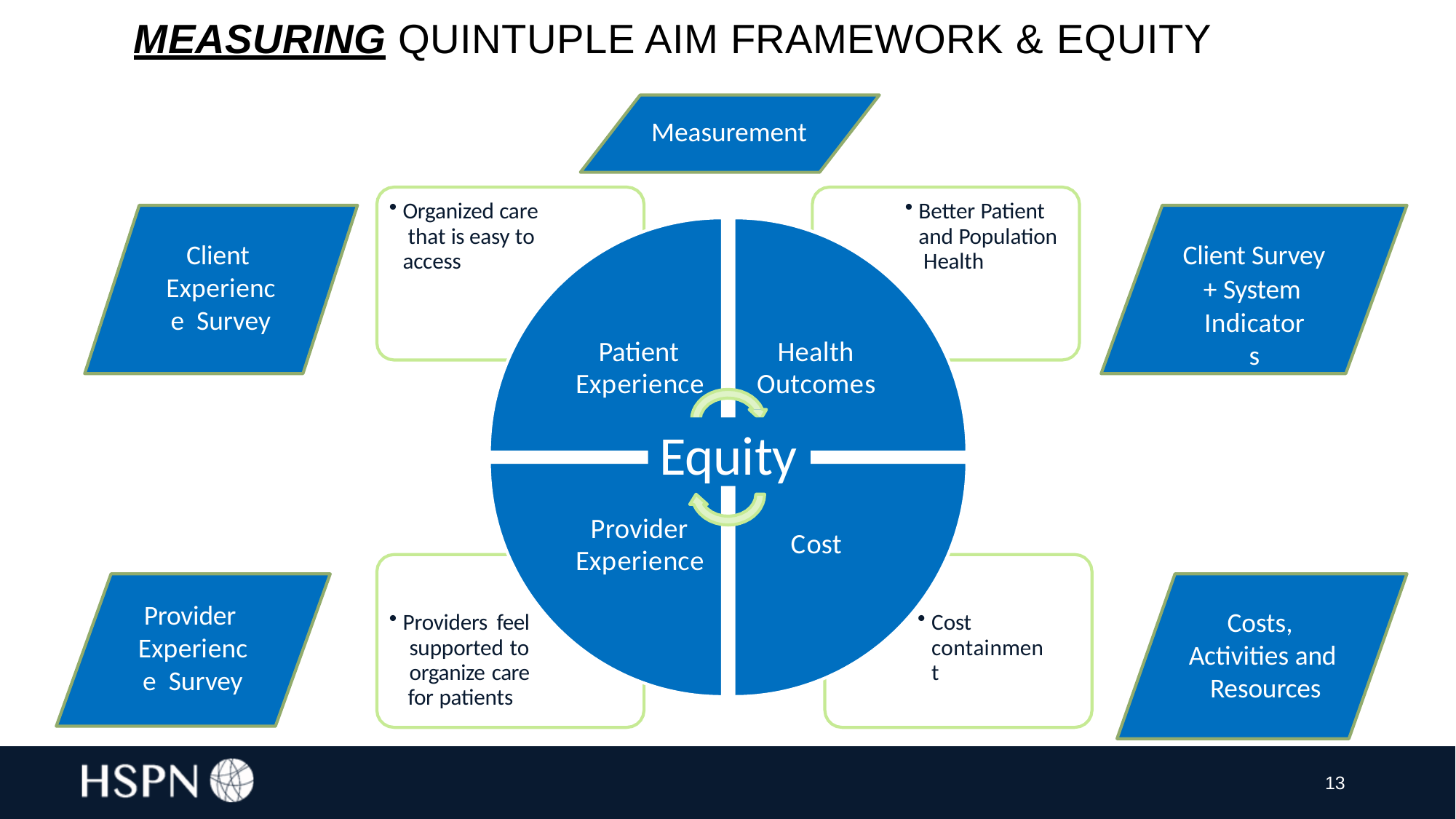

# MEASURING QUINTUPLE AIM FRAMEWORK & EQUITY

Measurement

Organized care  that is easy to  access
Better Patient  and Population  Health

Client  Experience  Survey
Client Survey
+ System  Indicators
Patient  Experience
Health  Outcomes

Equity

Provider  Experience
Cost

Provider  Experience  Survey
Costs,  Activities and  Resources
Providers feel  supported to  organize care  for patients
Cost  containment

13